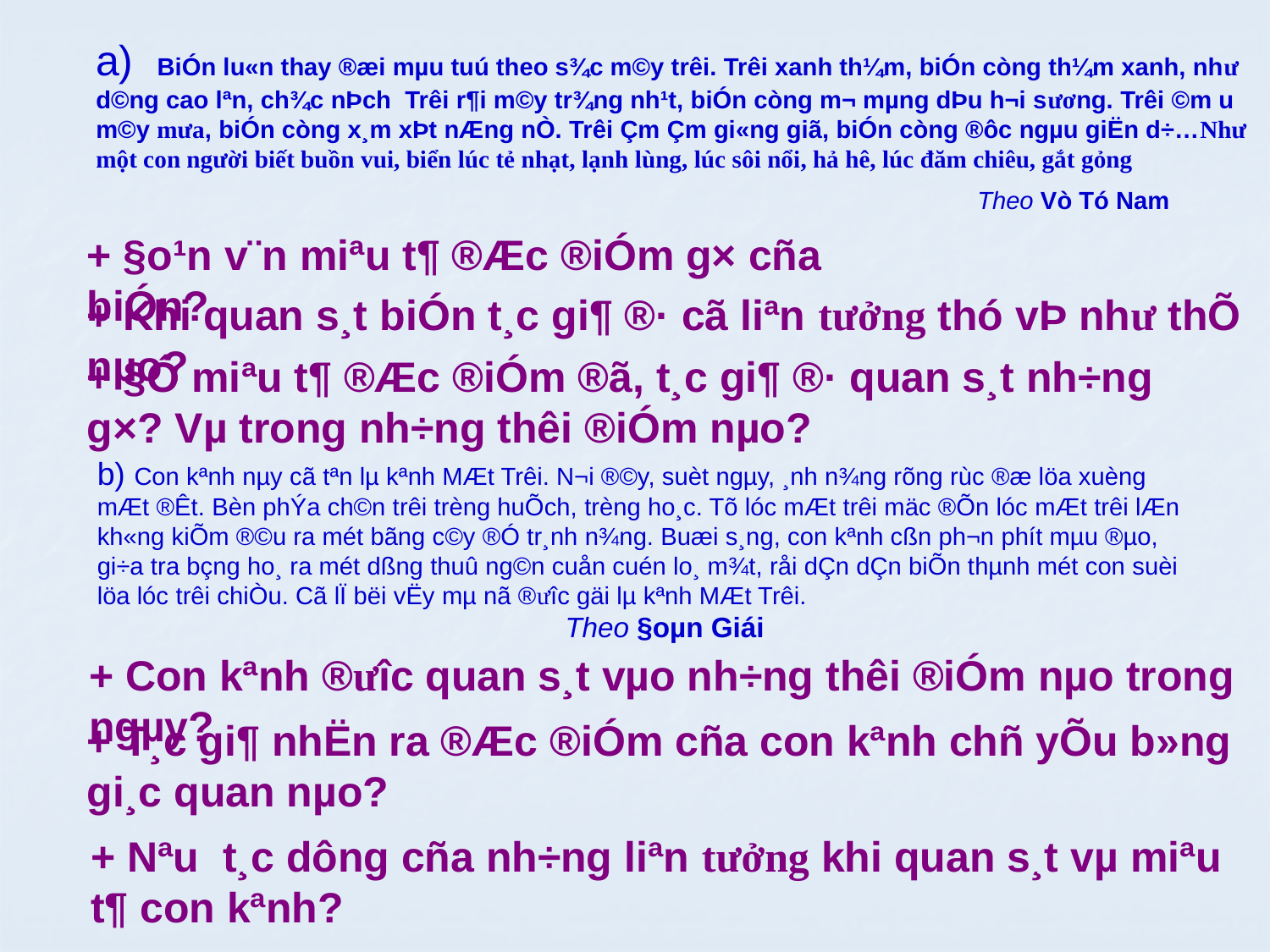

a)  BiÓn lu«n thay ®æi mµu tuú theo s¾c m©y trêi. Trêi xanh th¼m, biÓn còng th¼m xanh, như­ d©ng cao lªn, ch¾c nÞch  Trêi r¶i m©y tr¾ng nh¹t, biÓn còng m¬ mµng dÞu h¬i s­ương. Trêi ©m u m©y mư­a, biÓn còng x¸m xÞt nÆng nÒ. Trêi Çm Çm gi«ng giã, biÓn còng ®ôc ngµu giËn d÷…Như một con người biết buồn vui, biển lúc tẻ nhạt, lạnh lùng, lúc sôi nổi, hả hê, lúc đăm chiêu, gắt gỏng
                                                                                                                                     Theo Vò Tó Nam
+ §o¹n v¨n miªu t¶ ®Æc ®iÓm g× cña biÓn?
+ Khi quan s¸t biÓn t¸c gi¶ ®· cã liªn t­ưởng thó vÞ như­ thÕ nµo?
+ §Ó miªu t¶ ®Æc ®iÓm ®ã, t¸c gi¶ ®· quan s¸t nh÷ng g×? Vµ trong nh÷ng thêi ®iÓm nµo?
b) Con kªnh nµy cã tªn lµ kªnh MÆt Trêi. N¬i ®©y, suèt ngµy, ¸nh n¾ng rõng rùc ®æ löa xuèng mÆt ®Êt. Bèn phÝa ch©n trêi trèng huÕch, trèng ho¸c. Tõ lóc mÆt trêi mäc ®Õn lóc mÆt trêi lÆn kh«ng kiÕm ®©u ra mét bãng c©y ®Ó tr¸nh n¾ng. Buæi s¸ng, con kªnh cßn ph¬n phít mµu ®µo, gi÷a tr­a bçng ho¸ ra mét dßng thuû ng©n cuån cuén lo¸ m¾t, råi dÇn dÇn biÕn thµnh mét con suèi löa lóc trêi chiÒu. Cã lÏ bëi vËy mµ nã ®­ưîc gäi lµ kªnh MÆt Trêi.                                                                                                                            Theo §oµn Giái
+ Con kªnh ®­ưîc quan s¸t vµo nh÷ng thêi ®iÓm nµo trong ngµy?
+ T¸c gi¶ nhËn ra ®Æc ®iÓm cña con kªnh chñ yÕu b»ng gi¸c quan nµo?
+ Nªu  t¸c dông cña nh÷ng liªn tưở­ng khi quan s¸t vµ miªu t¶ con kªnh?